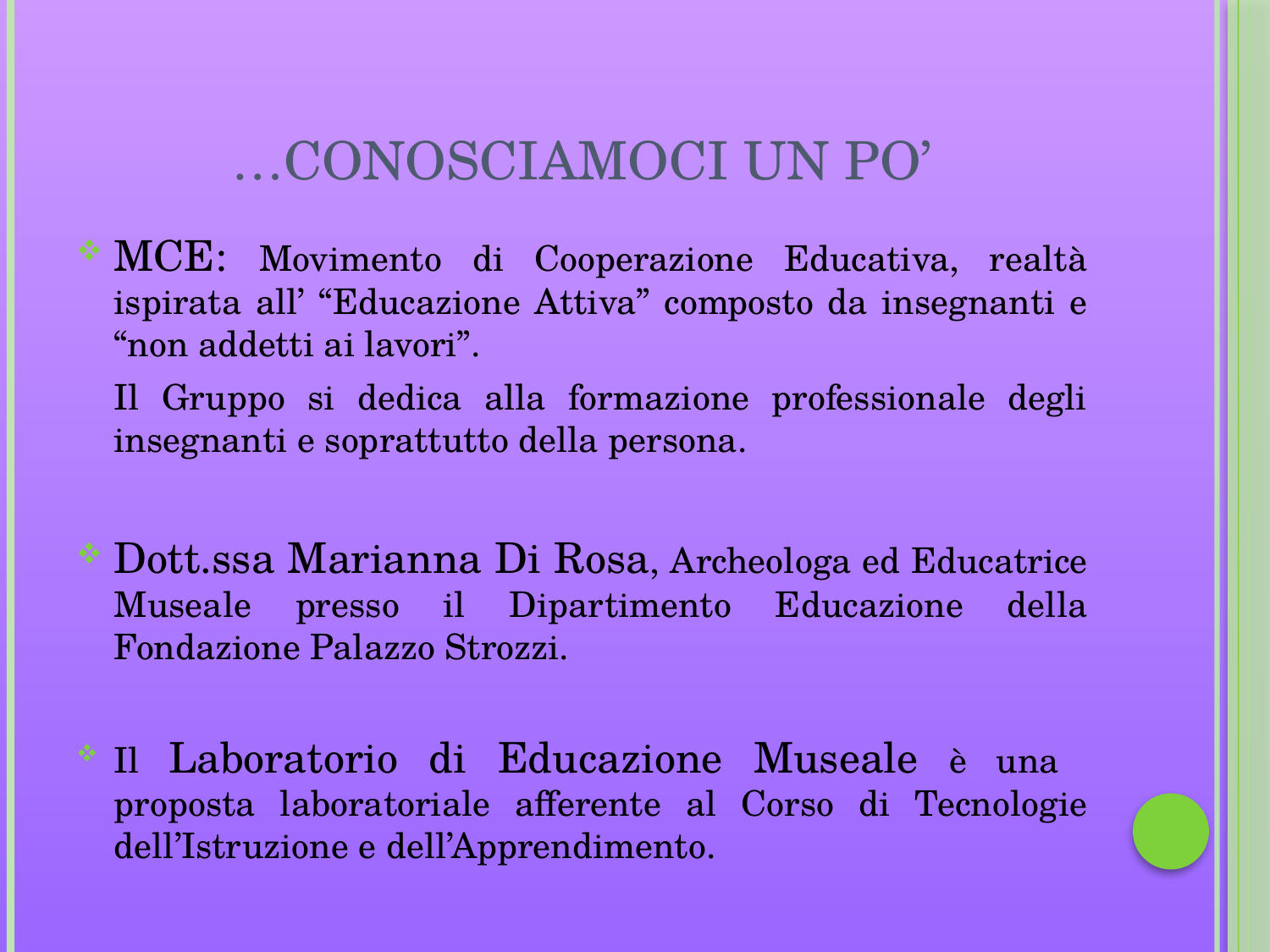

# …conosciamoci un po’
MCE: Movimento di Cooperazione Educativa, realtà ispirata all’ “Educazione Attiva” composto da insegnanti e “non addetti ai lavori”.
	Il Gruppo si dedica alla formazione professionale degli insegnanti e soprattutto della persona.

Dott.ssa Marianna Di Rosa, Archeologa ed Educatrice Museale presso il Dipartimento Educazione della Fondazione Palazzo Strozzi.

Il Laboratorio di Educazione Museale è una  proposta laboratoriale afferente al Corso di Tecnologie dell’Istruzione e dell’Apprendimento.